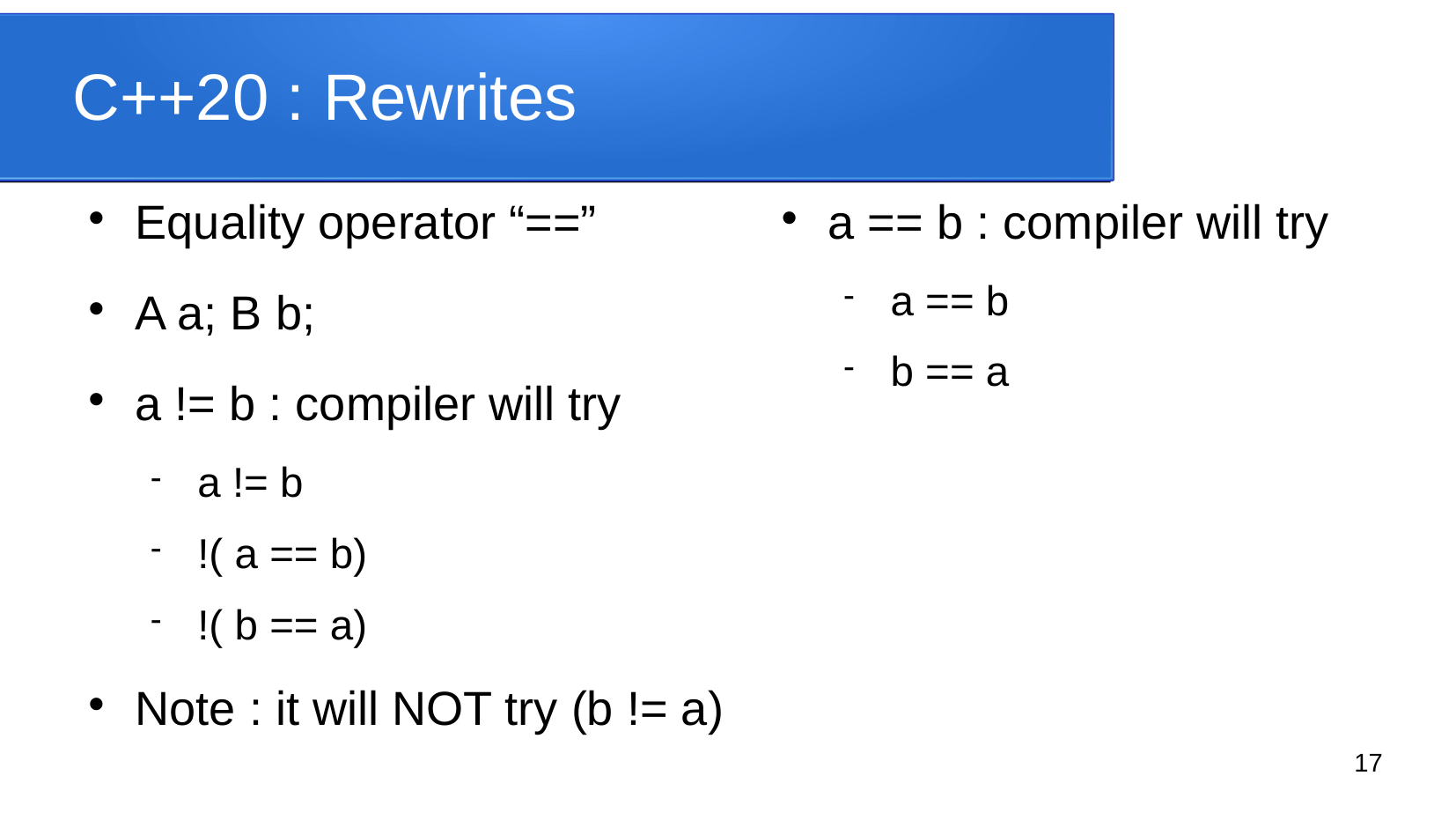

# C++20 : Rewrites
Equality operator “==”
A a; B b;
a != b : compiler will try
a != b
!( a == b)
!( b == a)
Note : it will NOT try (b != a)
a == b : compiler will try
a == b
b == a
17